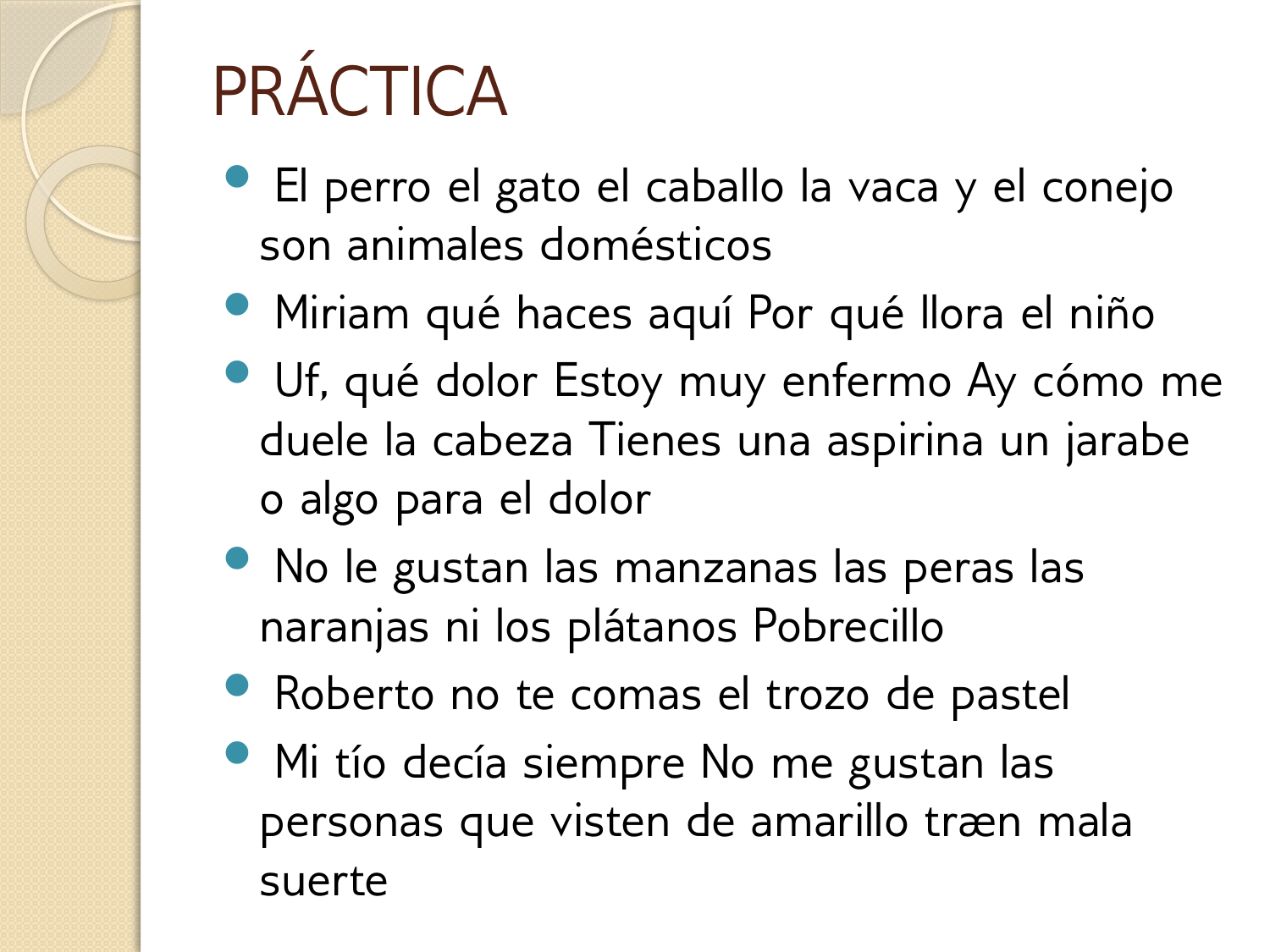

# PRÁCTICA
 El perro el gato el caballo la vaca y el conejo son animales domésticos
 Miriam qué haces aquí Por qué llora el niño
 Uf, qué dolor Estoy muy enfermo Ay cómo me duele la cabeza Tienes una aspirina un jarabe o algo para el dolor
 No le gustan las manzanas las peras las naranjas ni los plátanos Pobrecillo
 Roberto no te comas el trozo de pastel
 Mi tío decía siempre No me gustan las personas que visten de amarillo traen mala suerte